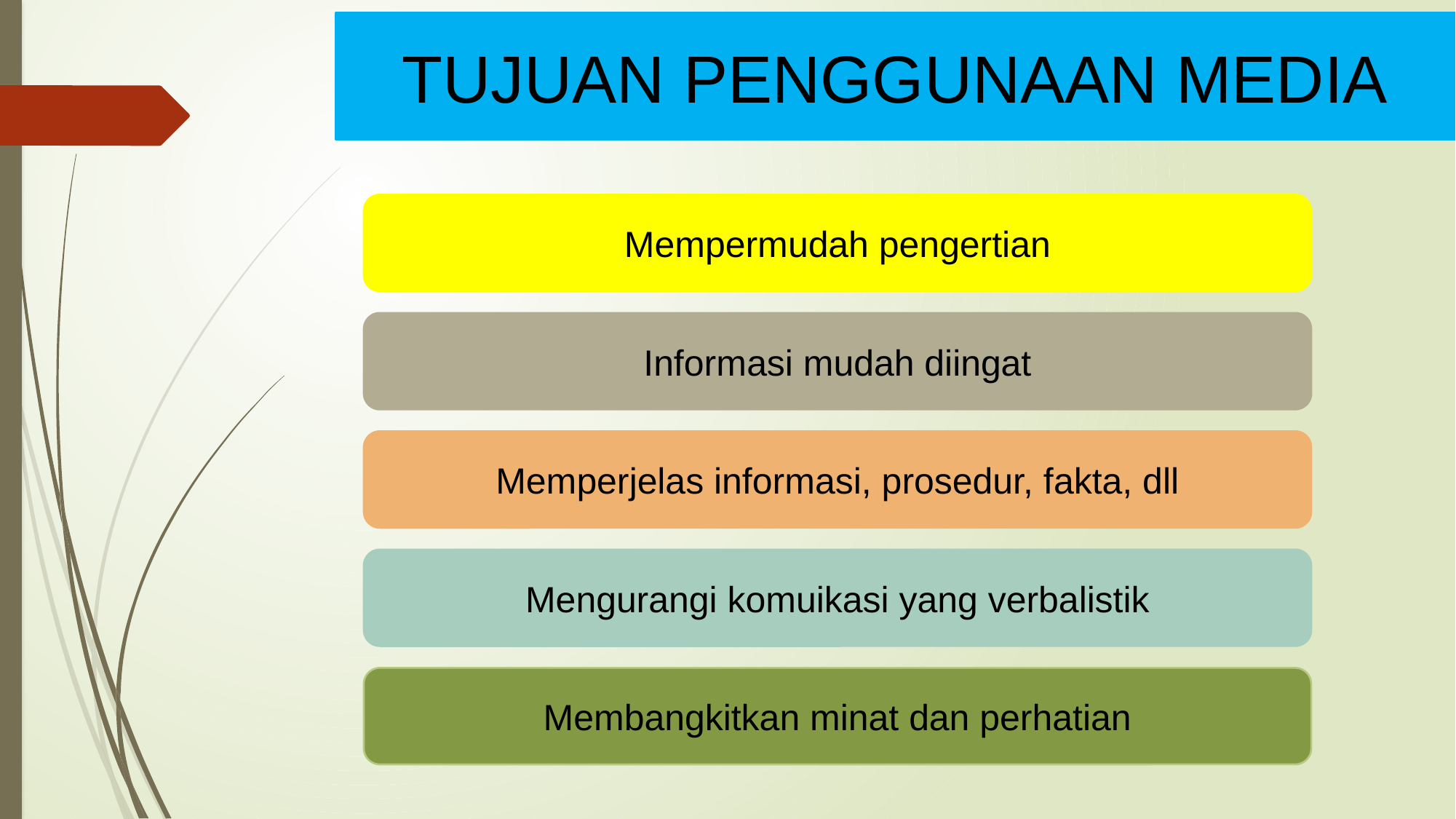

TUJUAN PENGGUNAAN MEDIA
Mempermudah pengertian
Informasi mudah diingat
Memperjelas informasi, prosedur, fakta, dll
Mengurangi komuikasi yang verbalistik
Membangkitkan minat dan perhatian